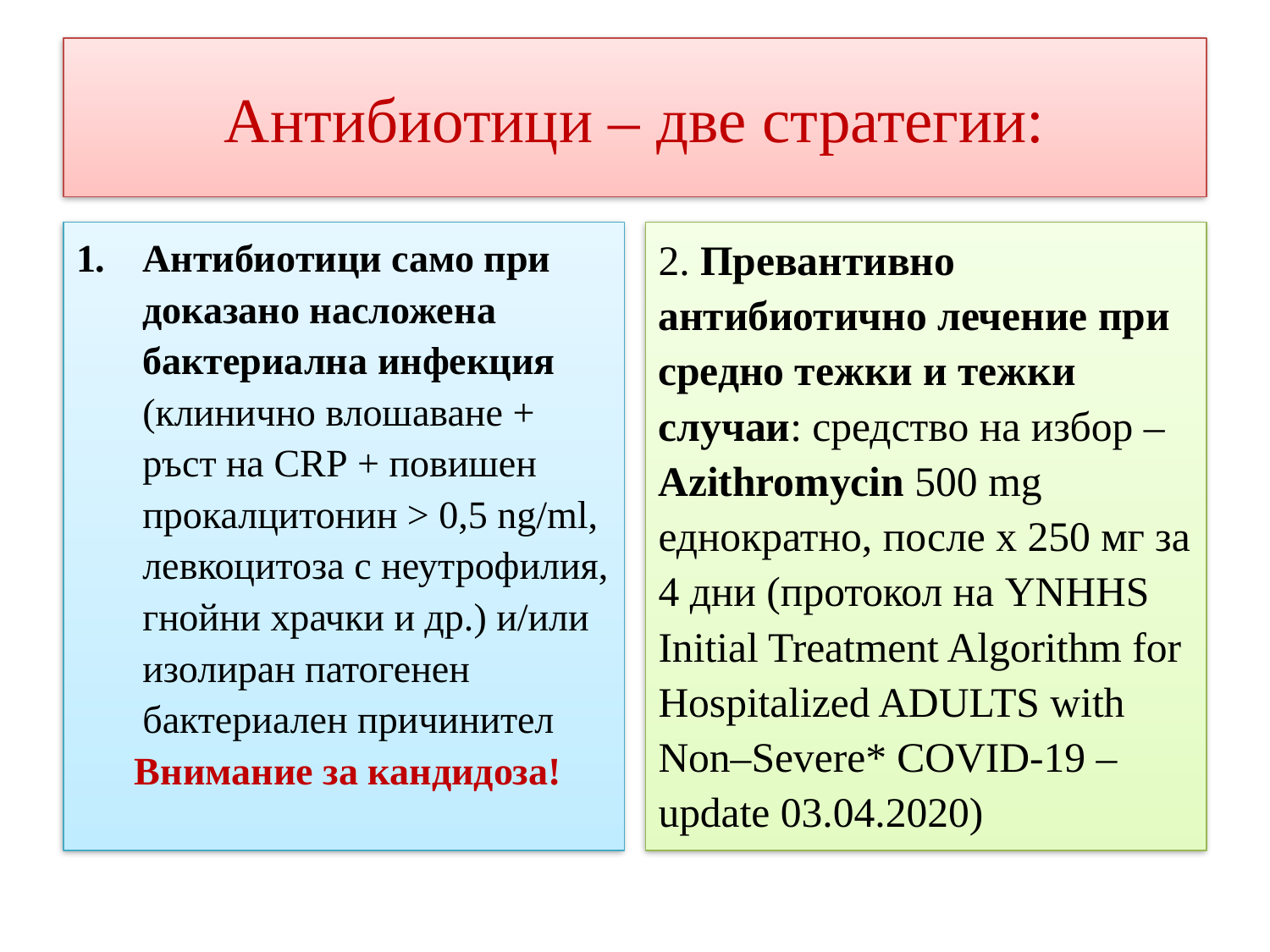

# Антибиотици – две стратегии:
Антибиотици само при доказано насложена бактериална инфекция (клинично влошаване + ръст на CRP + повишен прокалцитонин > 0,5 ng/ml, левкоцитоза с неутрофилия, гнойни храчки и др.) и/или изолиран патогенен бактериален причинител
      Внимание за кандидоза!
2. Превантивно       антибиотично лечение при средно тежки и тежки случаи: средство на избор – Azithromycin 500 mg еднократно, после х 250 мг за 4 дни (протокол на YNHHS Initial Treatment Algorithm for Hospitalized ADULTS with Non–Severe* COVID-19 – update 03.04.2020)